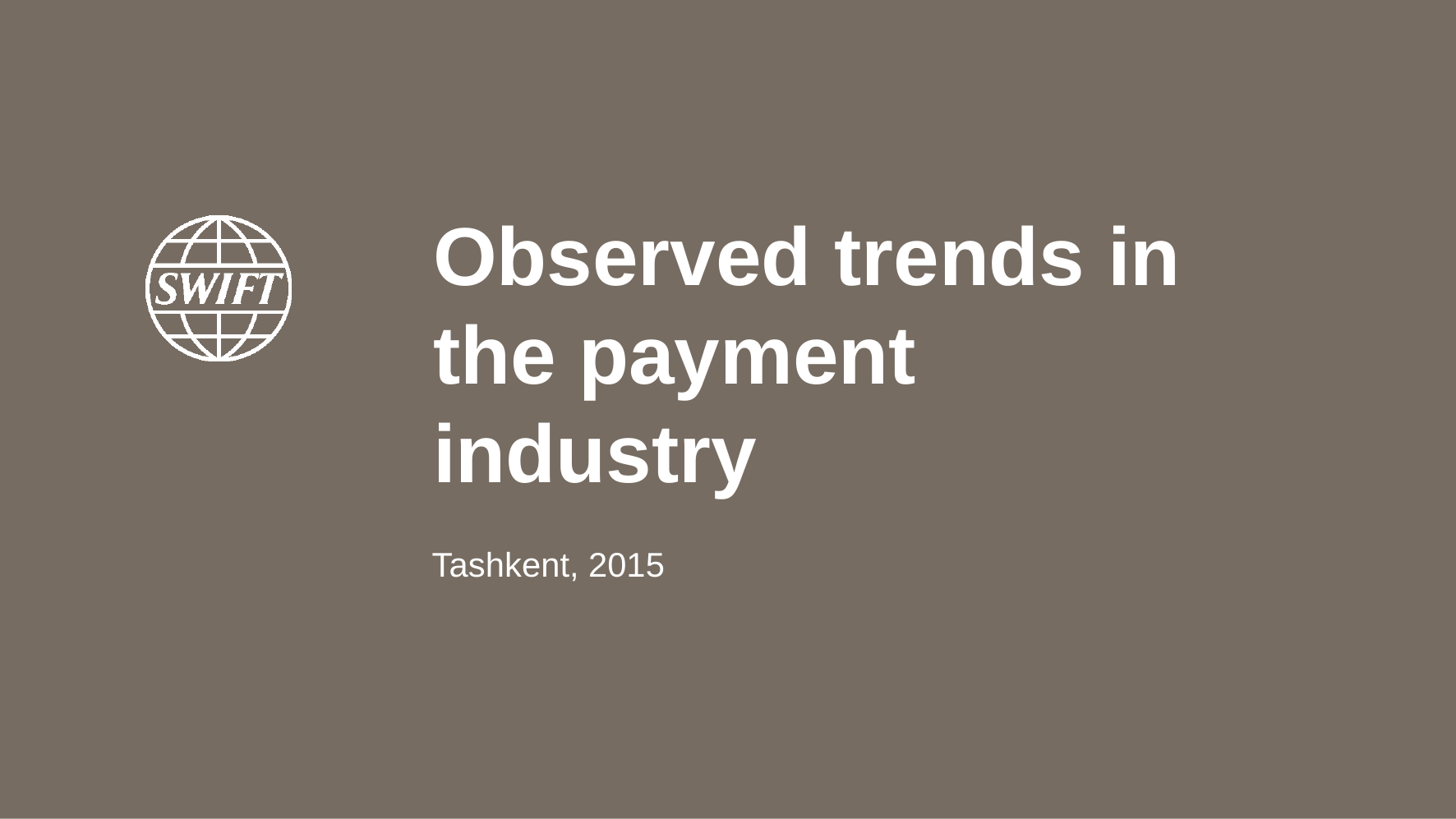

# Observed trends in the payment industry
Tashkent, 2015